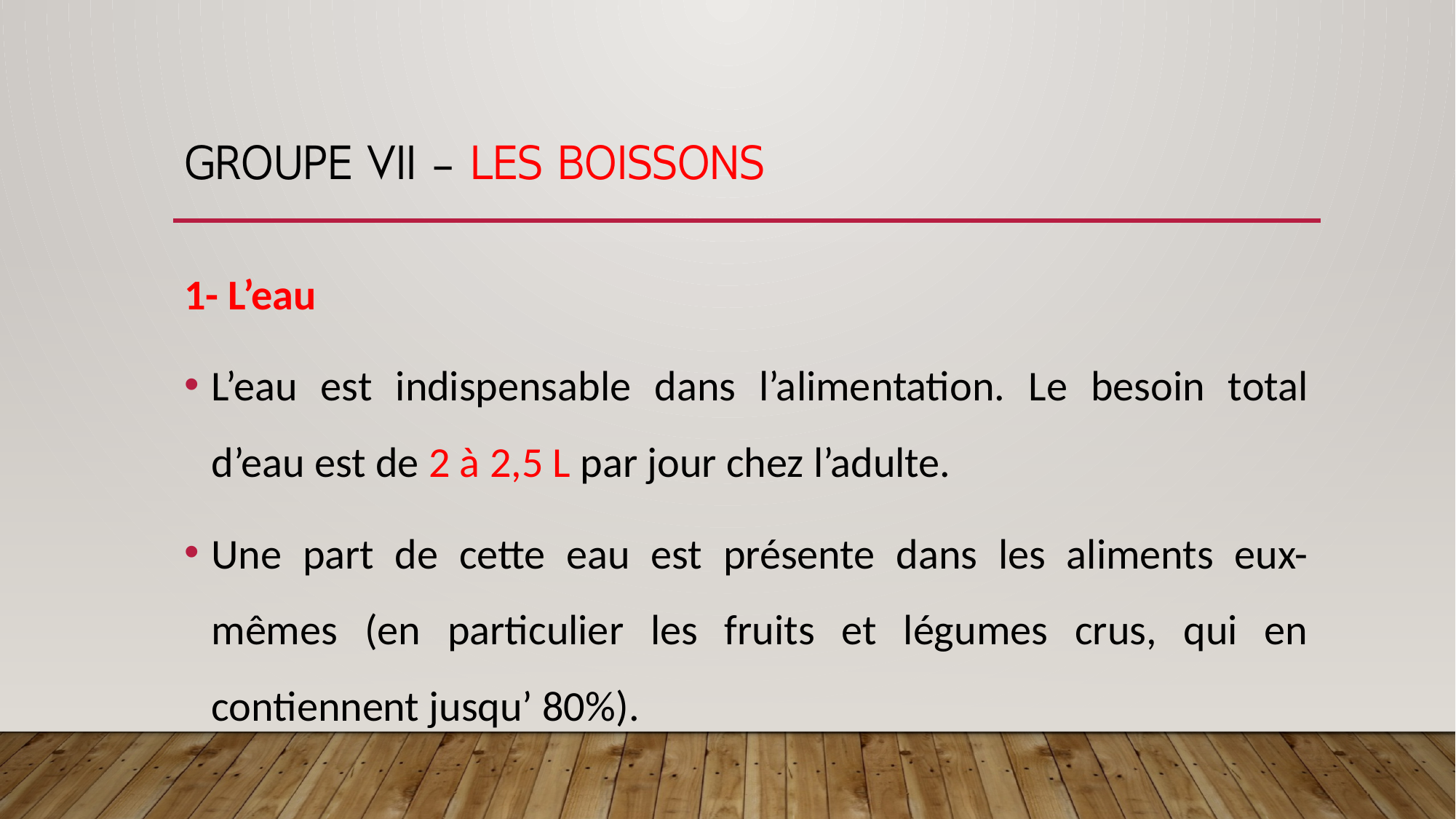

# Groupe VII – Les boissons
1- L’eau
L’eau est indispensable dans l’alimentation. Le besoin total d’eau est de 2 à 2,5 L par jour chez l’adulte.
Une part de cette eau est présente dans les aliments eux-mêmes (en particulier les fruits et légumes crus, qui en contiennent jusqu’ 80%).